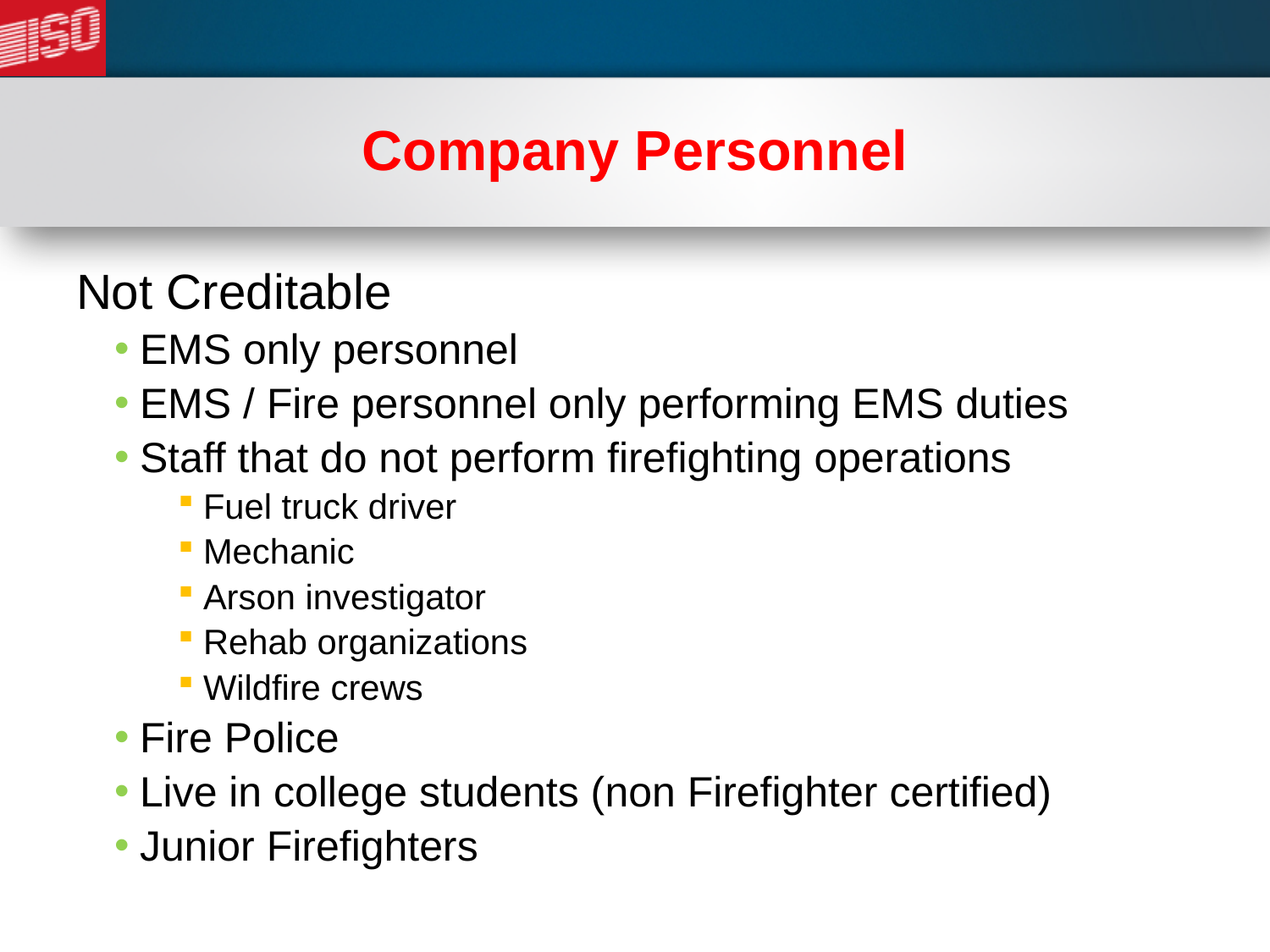

# Company Personnel
Not Creditable
EMS only personnel
EMS / Fire personnel only performing EMS duties
Staff that do not perform firefighting operations
Fuel truck driver
Mechanic
Arson investigator
Rehab organizations
Wildfire crews
Fire Police
Live in college students (non Firefighter certified)
Junior Firefighters